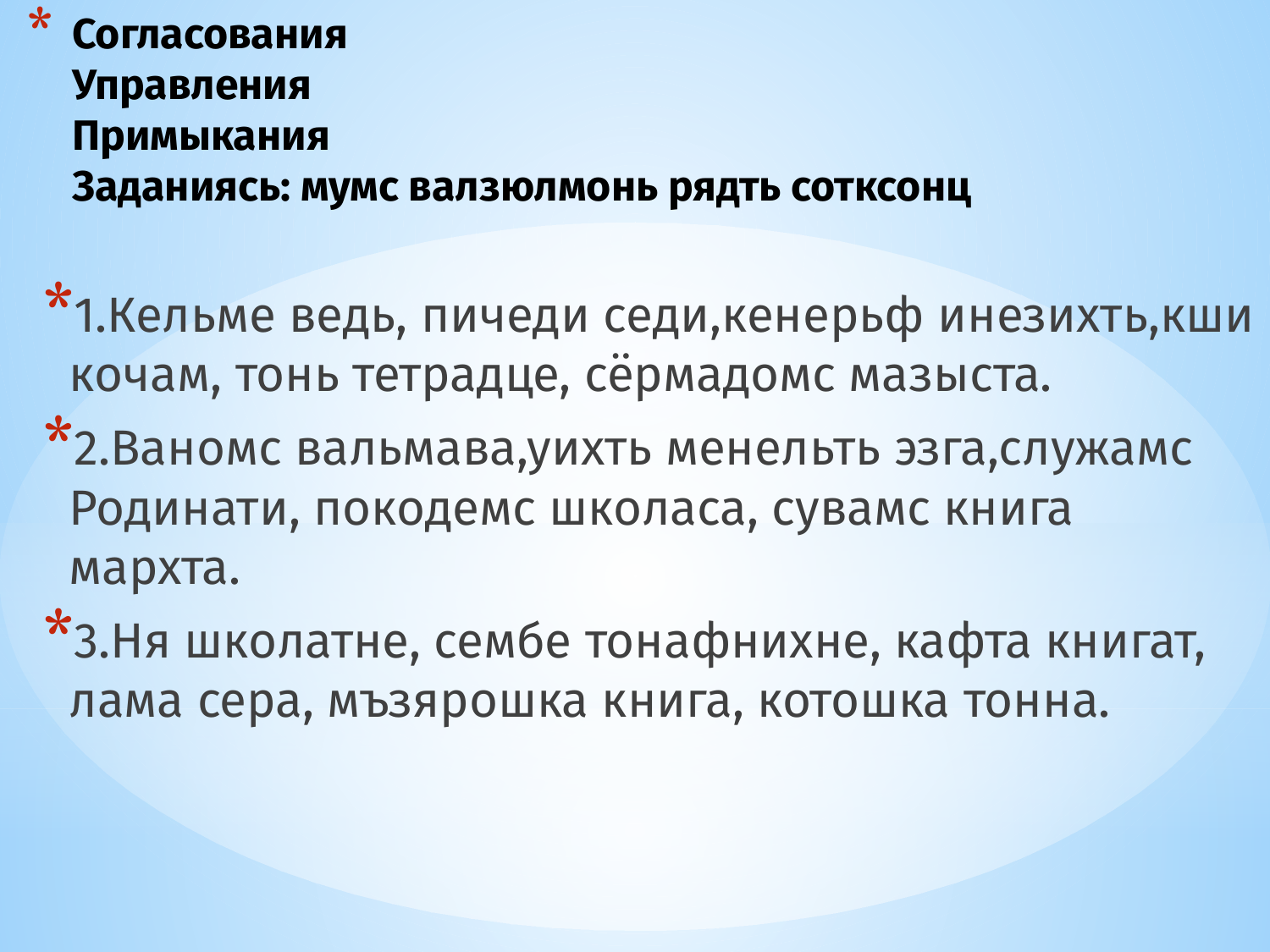

# Согласования Управления Примыкания Заданиясь: мумс валзюлмонь рядть сотксонц
1.Кельме ведь, пичеди седи,кенерьф инезихть,кши кочам, тонь тетрадце, сёрмадомс мазыста.
2.Ваномс вальмава,уихть менельть эзга,служамс Родинати, покодемс школаса, сувамс книга мархта.
3.Ня школатне, сембе тонафнихне, кафта книгат, лама сера, мъзярошка книга, котошка тонна.